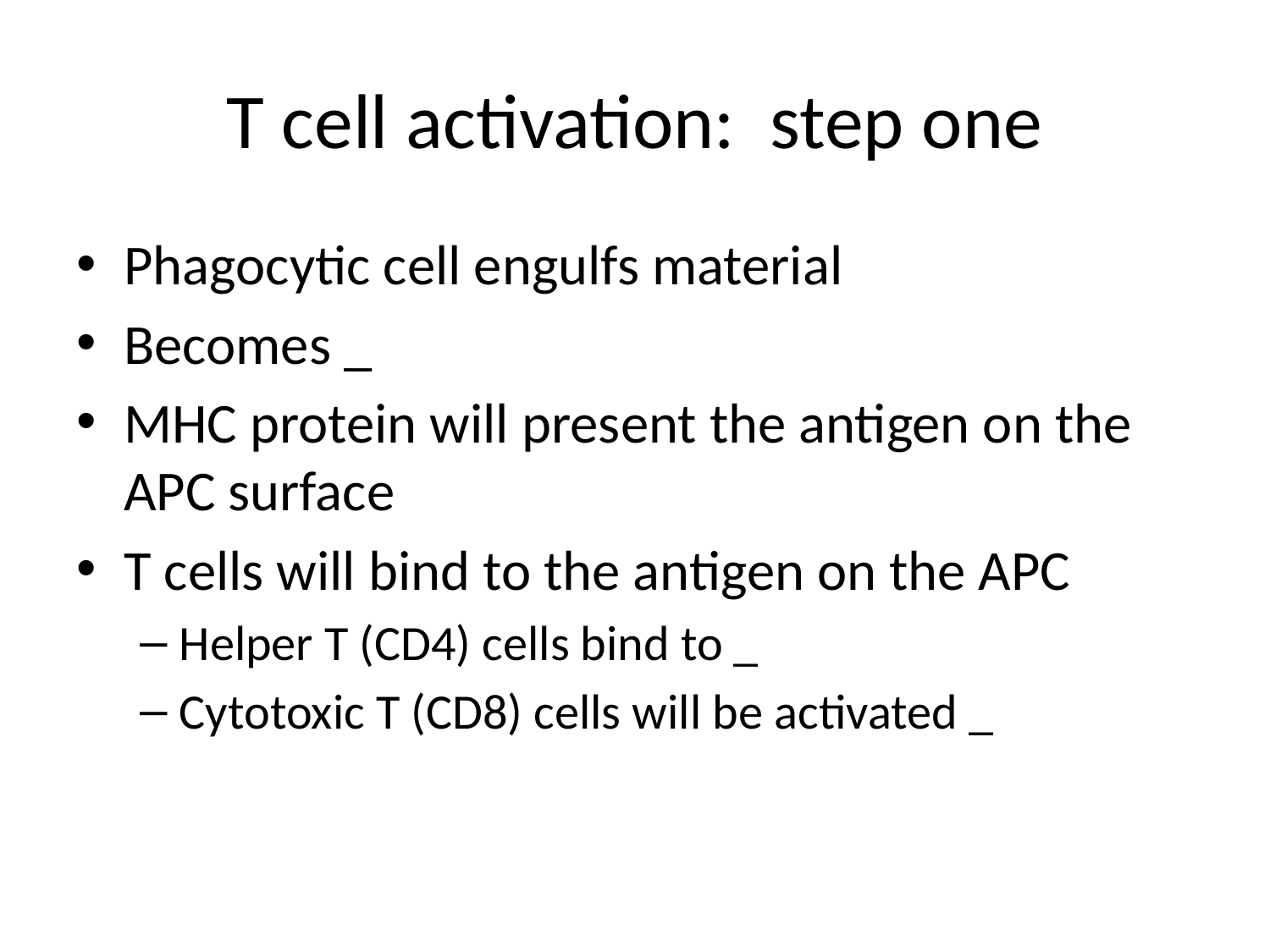

# T cell activation:  step one
Phagocytic cell engulfs material
Becomes _
MHC protein will present the antigen on the APC surface
T cells will bind to the antigen on the APC
Helper T (CD4) cells bind to _
Cytotoxic T (CD8) cells will be activated _